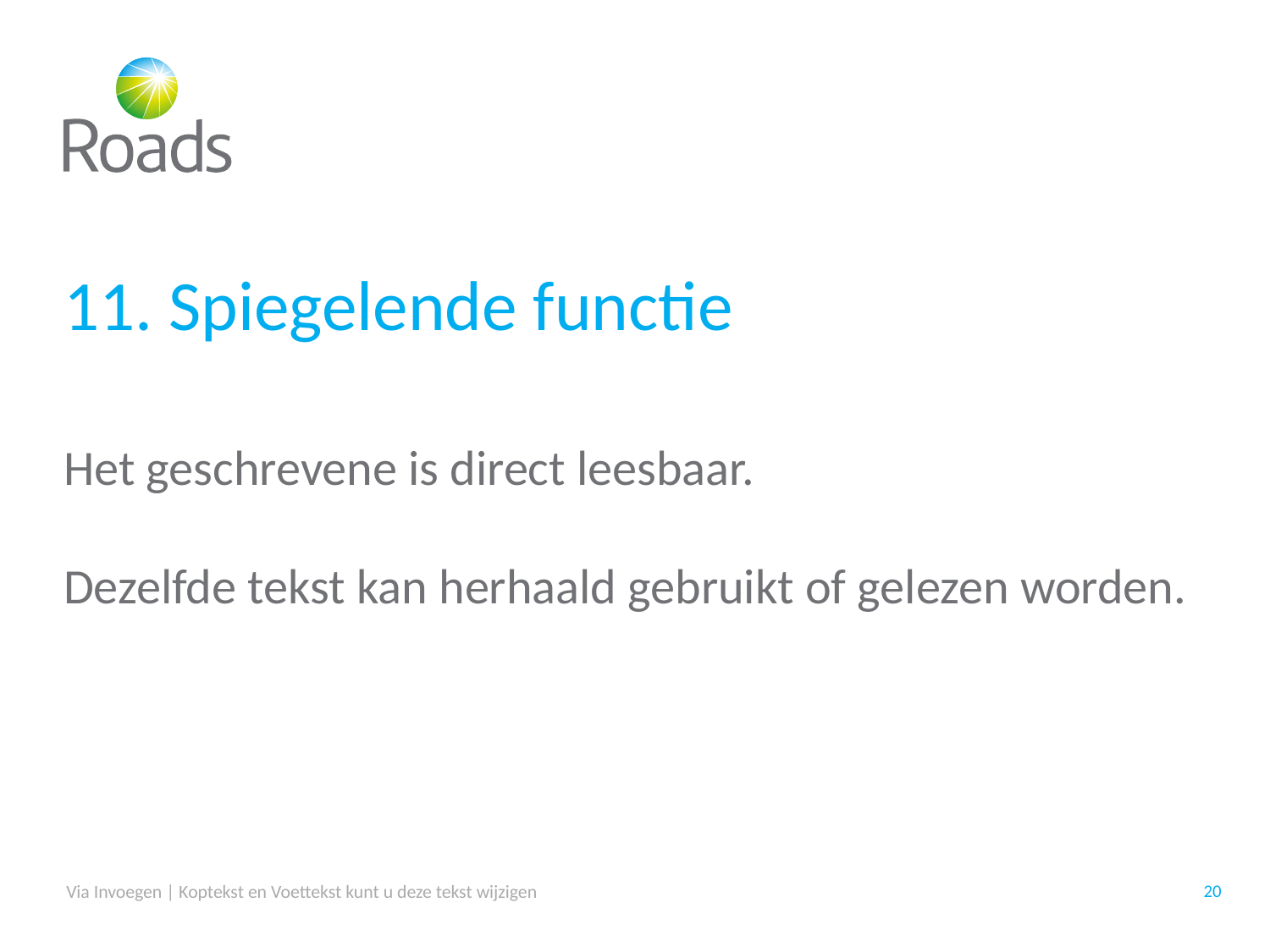

# 11. Spiegelende functie
Het geschrevene is direct leesbaar.

Dezelfde tekst kan herhaald gebruikt of gelezen worden.
Via Invoegen | Koptekst en Voettekst kunt u deze tekst wijzigen
20